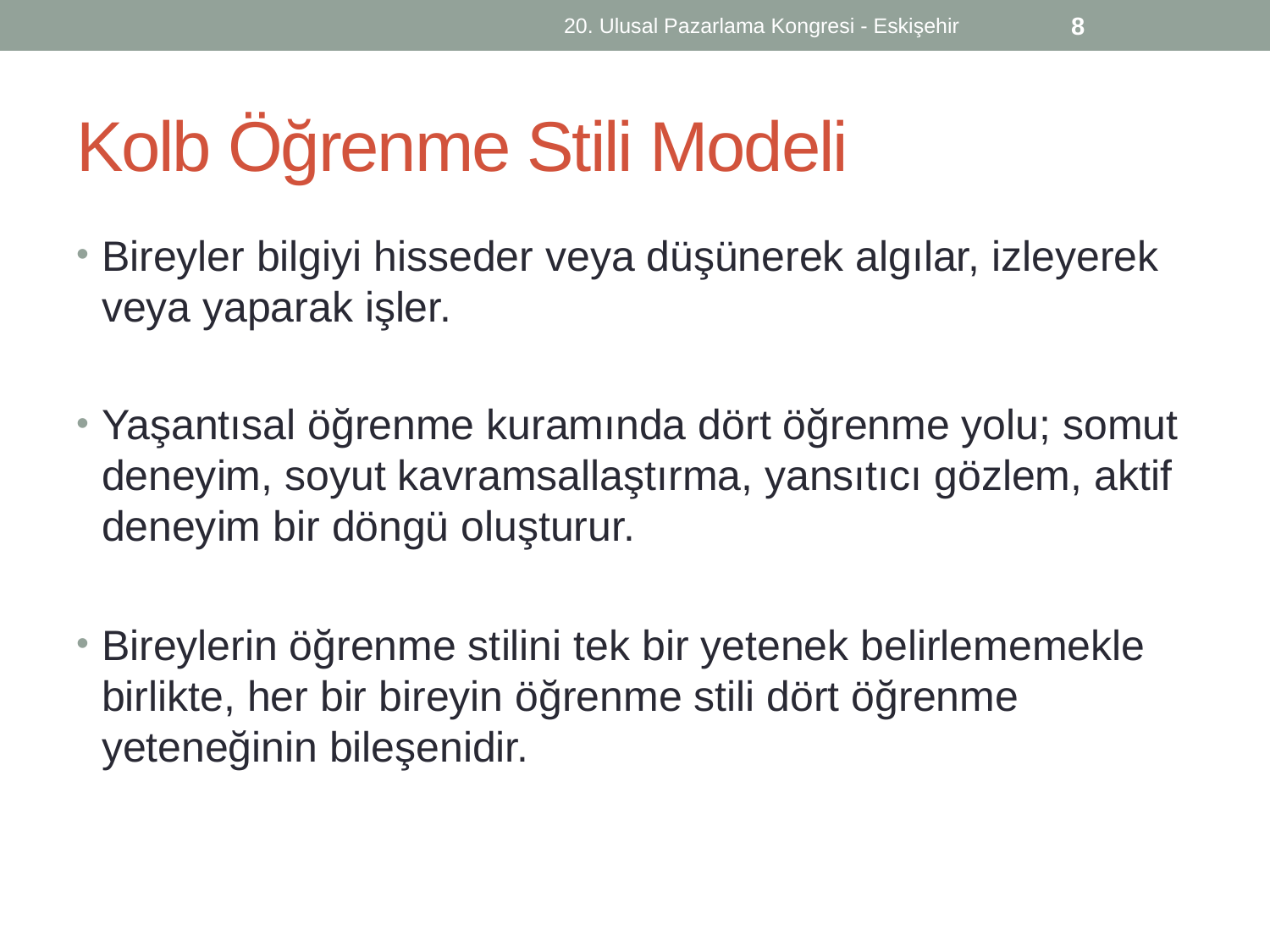

20. Ulusal Pazarlama Kongresi - Eskişehir
8
# Kolb Öğrenme Stili Modeli
Bireyler bilgiyi hisseder veya düşünerek algılar, izleyerek veya yaparak işler.

Yaşantısal öğrenme kuramında dört öğrenme yolu; somut deneyim, soyut kavramsallaştırma, yansıtıcı gözlem, aktif deneyim bir döngü oluşturur.

Bireylerin öğrenme stilini tek bir yetenek belirlememekle birlikte, her bir bireyin öğrenme stili dört öğrenme yeteneğinin bileşenidir.